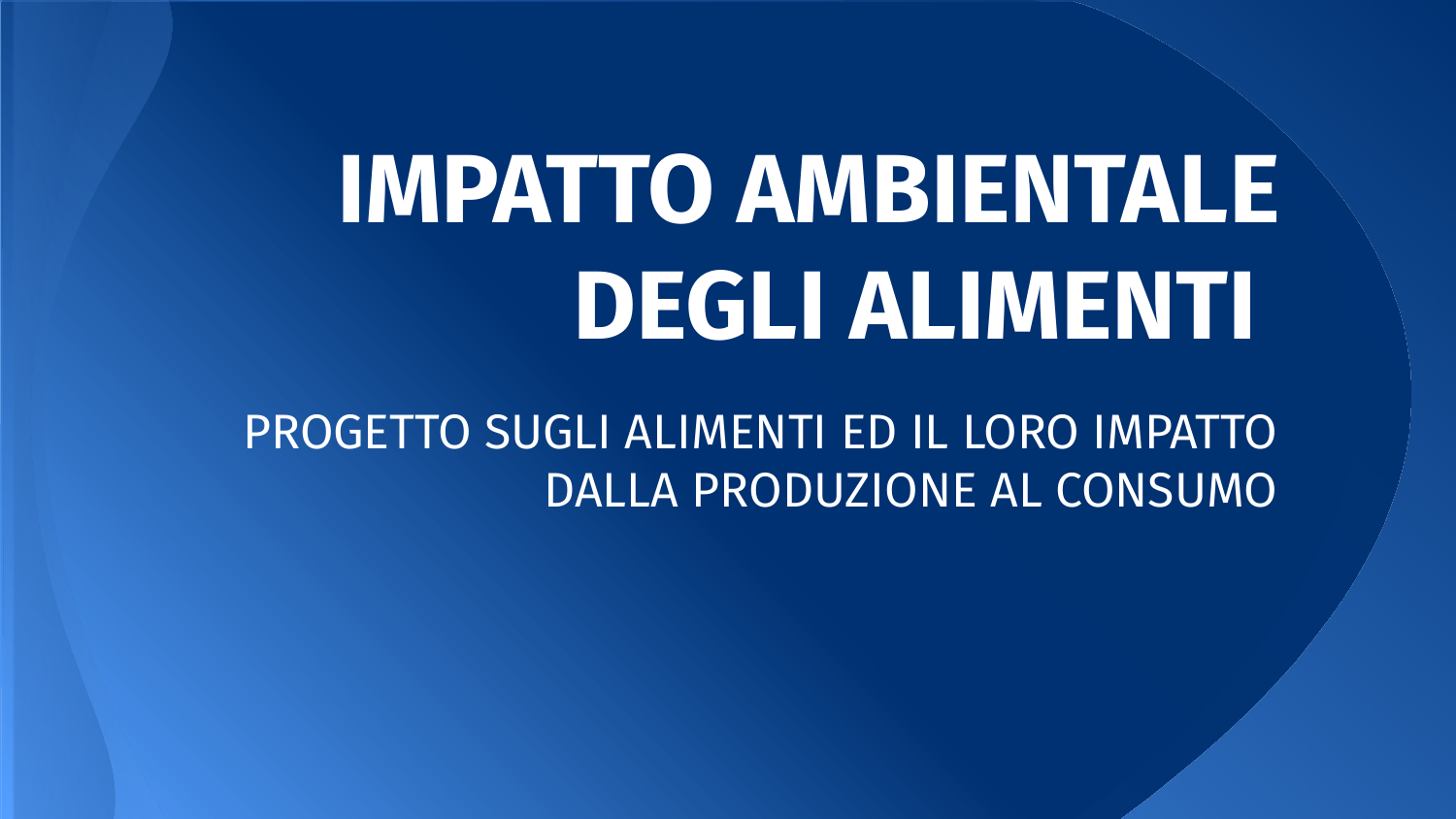

# IMPATTO AMBIENTALE DEGLI ALIMENTI
PROGETTO SUGLI ALIMENTI ED IL LORO IMPATTO DALLA PRODUZIONE AL CONSUMO